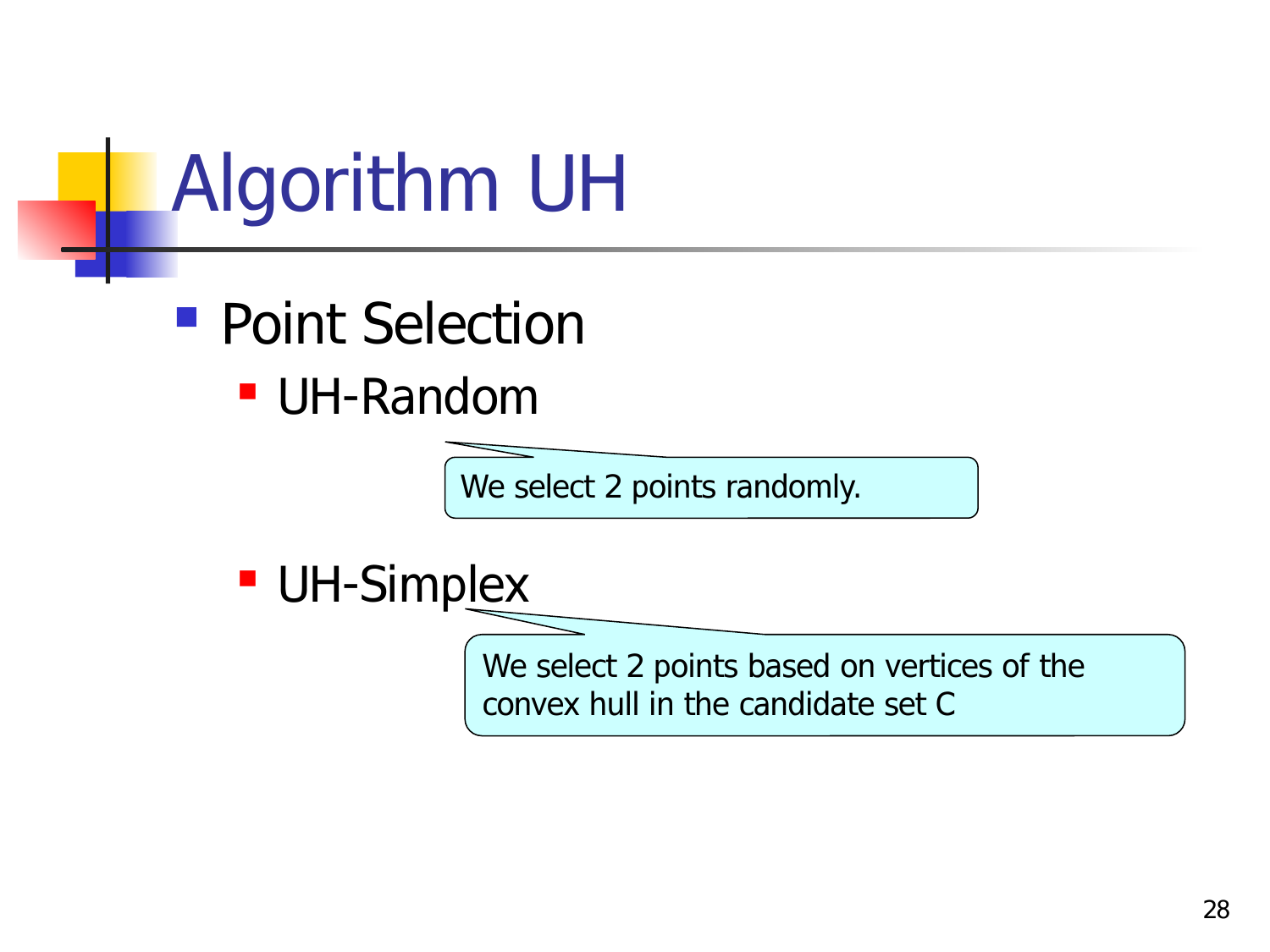

# Algorithm UH
Point Selection
UH-Random
UH-Simplex

We select 2 points randomly.
We select 2 points based on vertices of the convex hull in the candidate set C
28